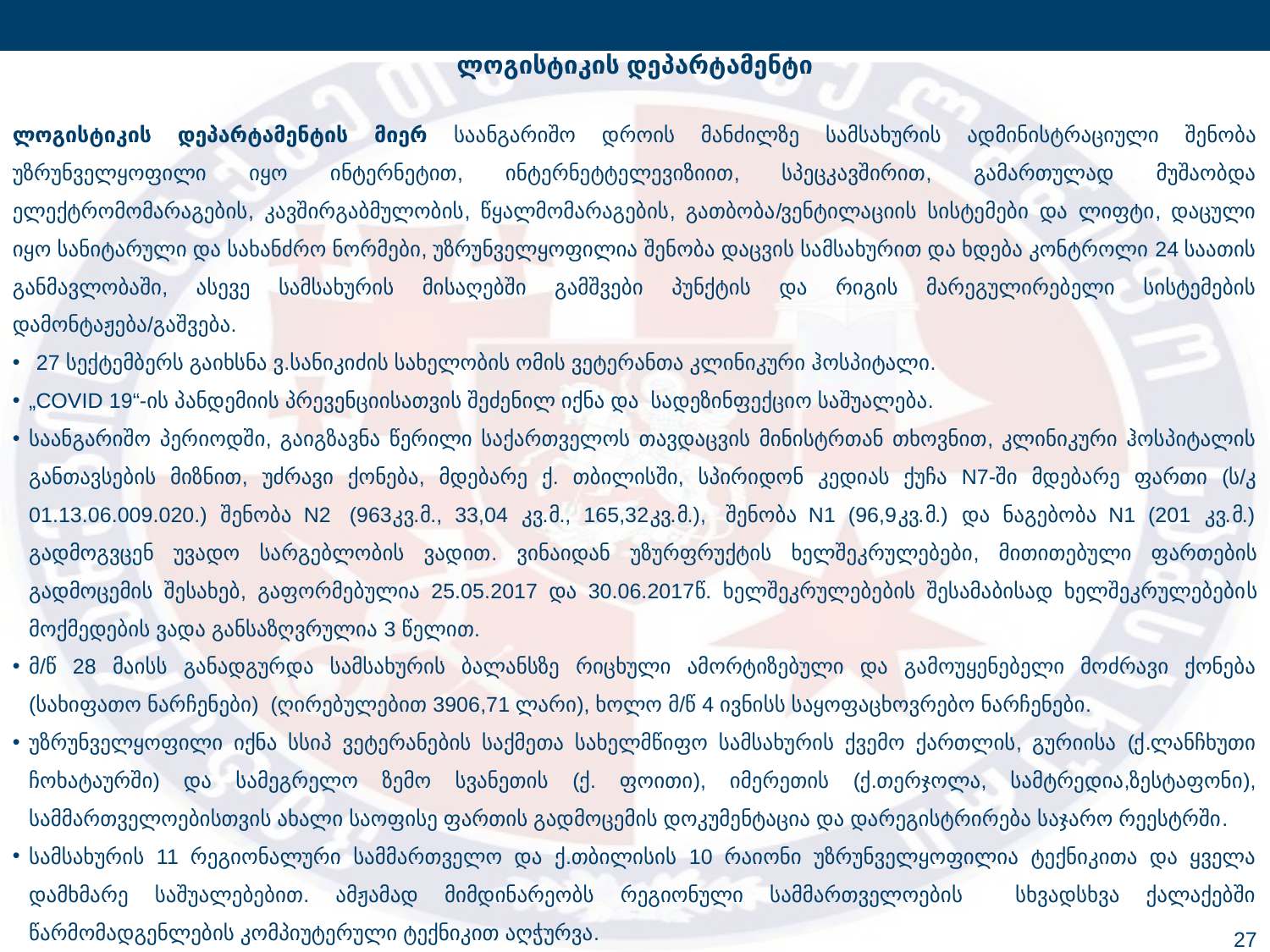

ლოგისტიკის დეპარტამენტი

ლოგისტიკის დეპარტამენტის მიერ საანგარიშო დროის მანძილზე სამსახურის ადმინისტრაციული შენობა უზრუნველყოფილი იყო ინტერნეტით, ინტერნეტტელევიზიით, სპეცკავშირით, გამართულად მუშაობდა ელექტრომომარაგების, კავშირგაბმულობის, წყალმომარაგების, გათბობა/ვენტილაციის სისტემები და ლიფტი, დაცული იყო სანიტარული და სახანძრო ნორმები, უზრუნველყოფილია შენობა დაცვის სამსახურით და ხდება კონტროლი 24 საათის განმავლობაში, ასევე სამსახურის მისაღებში გამშვები პუნქტის და რიგის მარეგულირებელი სისტემების დამონტაჟება/გაშვება.
27 სექტემბერს გაიხსნა ვ.სანიკიძის სახელობის ომის ვეტერანთა კლინიკური ჰოსპიტალი.
„COVID 19“-ის პანდემიის პრევენციისათვის შეძენილ იქნა და  სადეზინფექციო საშუალება.
საანგარიშო პერიოდში, გაიგზავნა წერილი საქართველოს თავდაცვის მინისტრთან თხოვნით, კლინიკური ჰოსპიტალის განთავსების მიზნით, უძრავი ქონება, მდებარე ქ. თბილისში, სპირიდონ კედიას ქუჩა N7-ში მდებარე ფართი (ს/კ 01.13.06.009.020.) შენობა N2  (963კვ.მ., 33,04 კვ.მ., 165,32კვ.მ.),  შენობა N1 (96,9კვ.მ.) და ნაგებობა N1 (201 კვ.მ.) გადმოგვცენ უვადო სარგებლობის ვადით. ვინაიდან უზურფრუქტის ხელშეკრულებები, მითითებული ფართების გადმოცემის შესახებ, გაფორმებულია 25.05.2017 და 30.06.2017წ. ხელშეკრულებების შესამაბისად ხელშეკრულებების მოქმედების ვადა განსაზღვრულია 3 წელით.
მ/წ 28 მაისს განადგურდა სამსახურის ბალანსზე რიცხული ამორტიზებული და გამოუყენებელი მოძრავი ქონება (სახიფათო ნარჩენები)  (ღირებულებით 3906,71 ლარი), ხოლო მ/წ 4 ივნისს საყოფაცხოვრებო ნარჩენები.
უზრუნველყოფილი იქნა სსიპ ვეტერანების საქმეთა სახელმწიფო სამსახურის ქვემო ქართლის, გურიისა (ქ.ლანჩხუთი ჩოხატაურში) და სამეგრელო ზემო სვანეთის (ქ. ფოითი), იმერეთის (ქ.თერჯოლა, სამტრედია,ზესტაფონი), სამმართველოებისთვის ახალი საოფისე ფართის გადმოცემის დოკუმენტაცია და დარეგისტრირება საჯარო რეესტრში.
სამსახურის 11 რეგიონალური სამმართველო და ქ.თბილისის 10 რაიონი უზრუნველყოფილია ტექნიკითა და ყველა დამხმარე საშუალებებით. ამჟამად მიმდინარეობს რეგიონული სამმართველოების  სხვადსხვა ქალაქებში წარმომადგენლების კომპიუტერული ტექნიკით აღჭურვა.
27